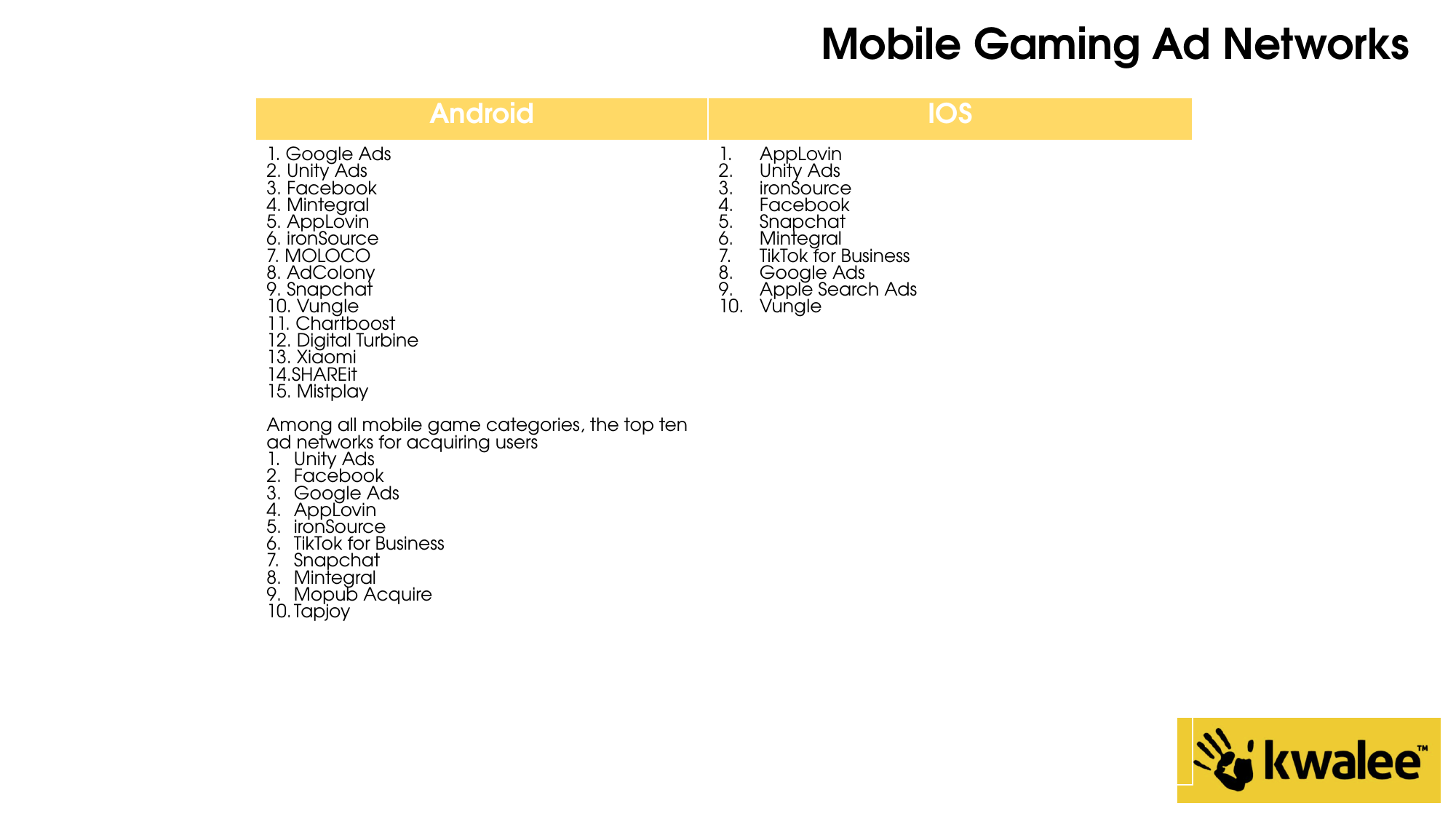

Mobile Gaming Ad Networks
| Android | IOS |
| --- | --- |
| 1. Google Ads 2. Unity Ads 3. Facebook 4. Mintegral 5. AppLovin 6. ironSource 7. MOLOCO 8. AdColony 9. Snapchat 10. Vungle  11. Chartboost 12. Digital Turbine 13. Xiaomi 14.SHAREit 15. Mistplay Among all mobile game categories, the top ten ad networks for acquiring users Unity Ads Facebook Google Ads AppLovin ironSource TikTok for Business Snapchat Mintegral Mopub Acquire Tapjoy | AppLovin Unity Ads ironSource Facebook Snapchat Mintegral TikTok for Business Google Ads Apple Search Ads Vungle |
Harry Lang 10th December 2014, 1 Old Town, Clapham, London, SW40JT. All Rights Reserved